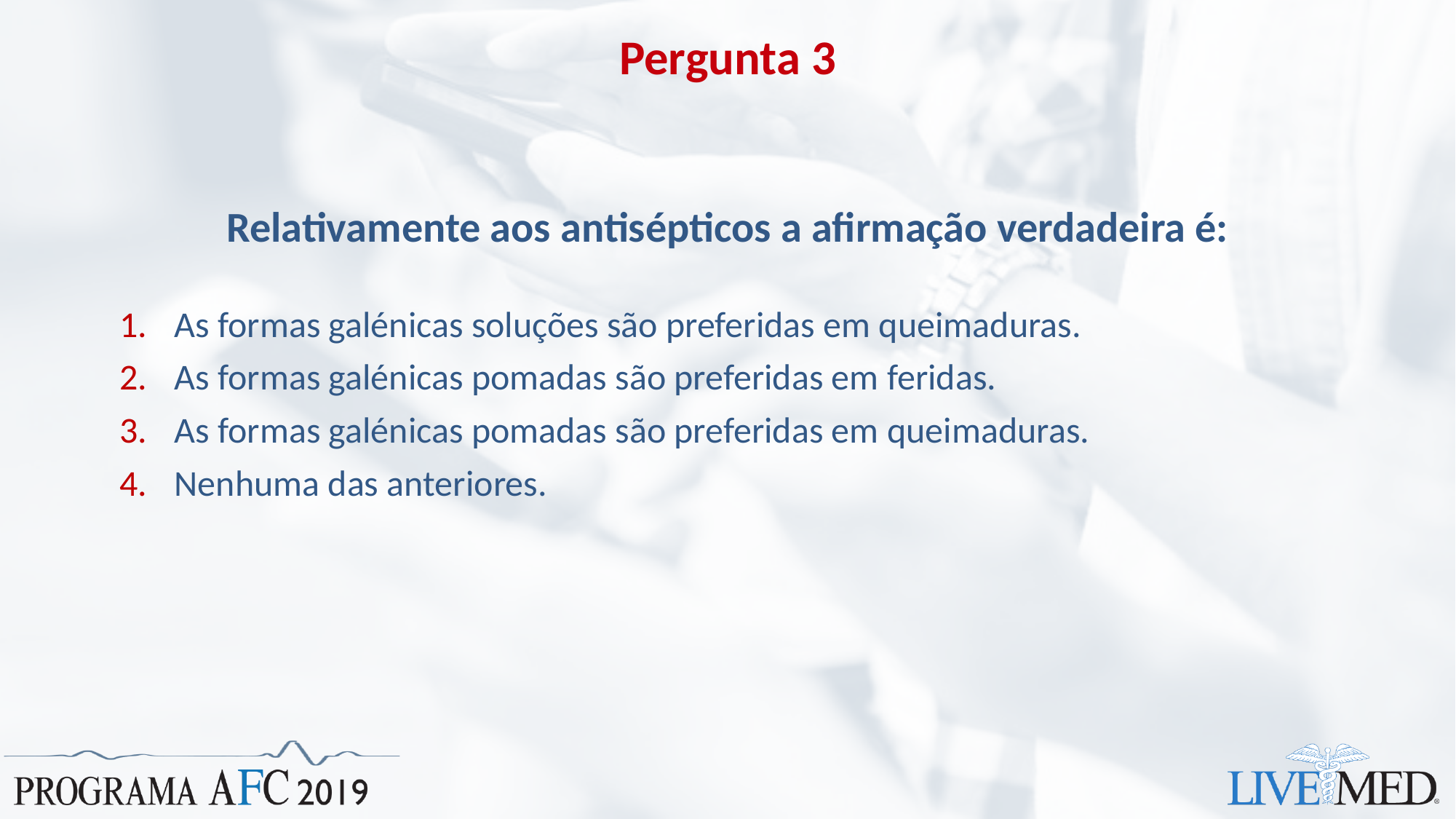

# Pergunta 3
Relativamente aos antisépticos a afirmação verdadeira é:
As formas galénicas soluções são preferidas em queimaduras.
As formas galénicas pomadas são preferidas em feridas.
As formas galénicas pomadas são preferidas em queimaduras.
Nenhuma das anteriores.